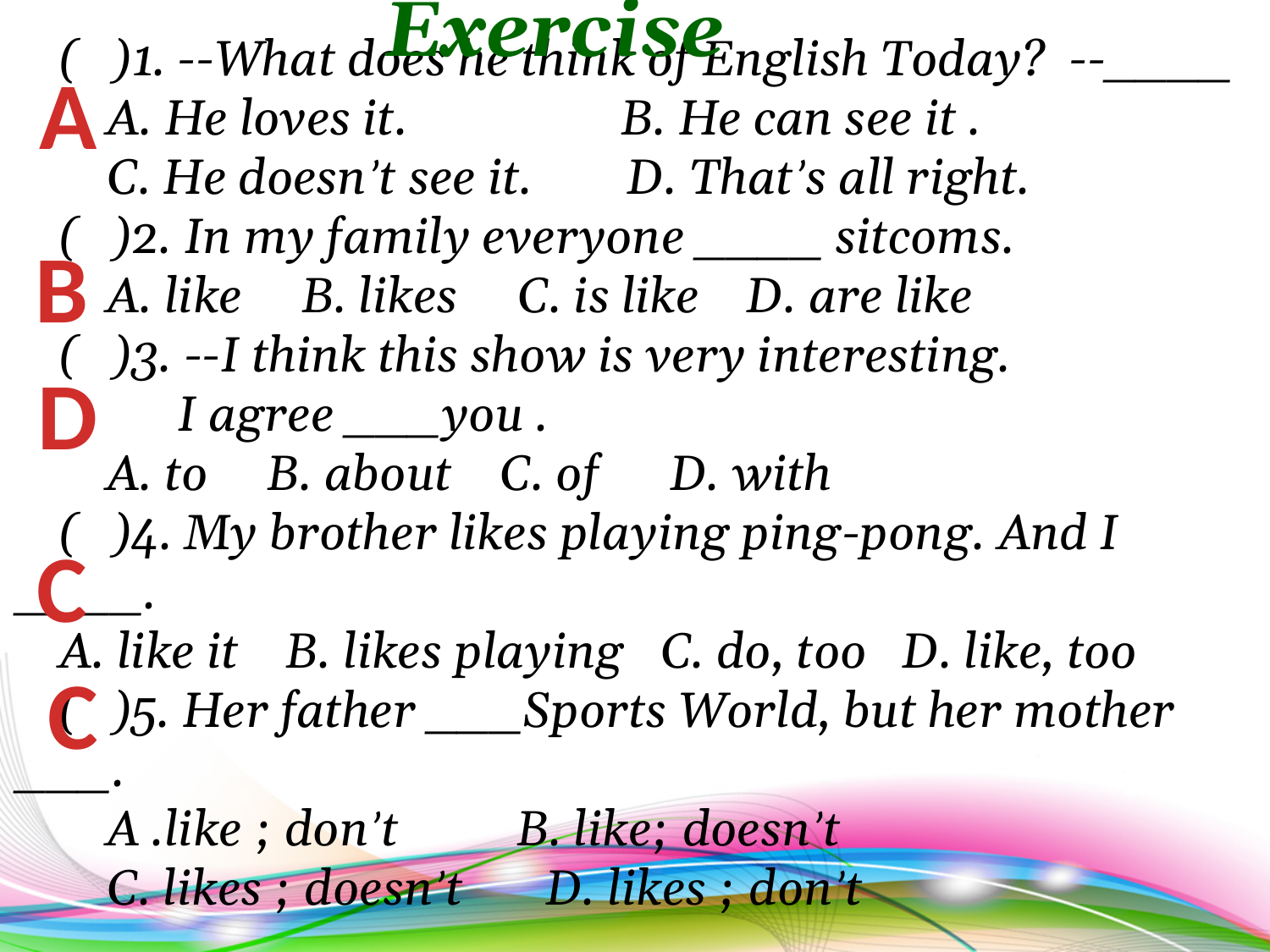

Exercise
A
(   )1. --What does he think of English Today?  --____
    A. He loves it.                  B. He can see it .
    C. He doesn’t see it.        D. That’s all right.
(   )2. In my family everyone ____ sitcoms.
    A. like     B. likes     C. is like    D. are like
(   )3. --I think this show is very interesting.
          I agree ___you .
    A. to     B. about    C. of      D. with
(   )4. My brother likes playing ping-pong. And I ____.
A. like it    B. likes playing   C. do, too   D. like, too
(   )5. Her father ___Sports World, but her mother ___.
    A .like ; don’t          B. like; doesn’t
    C. likes ; doesn’t       D. likes ; don’t
B
D
C
C